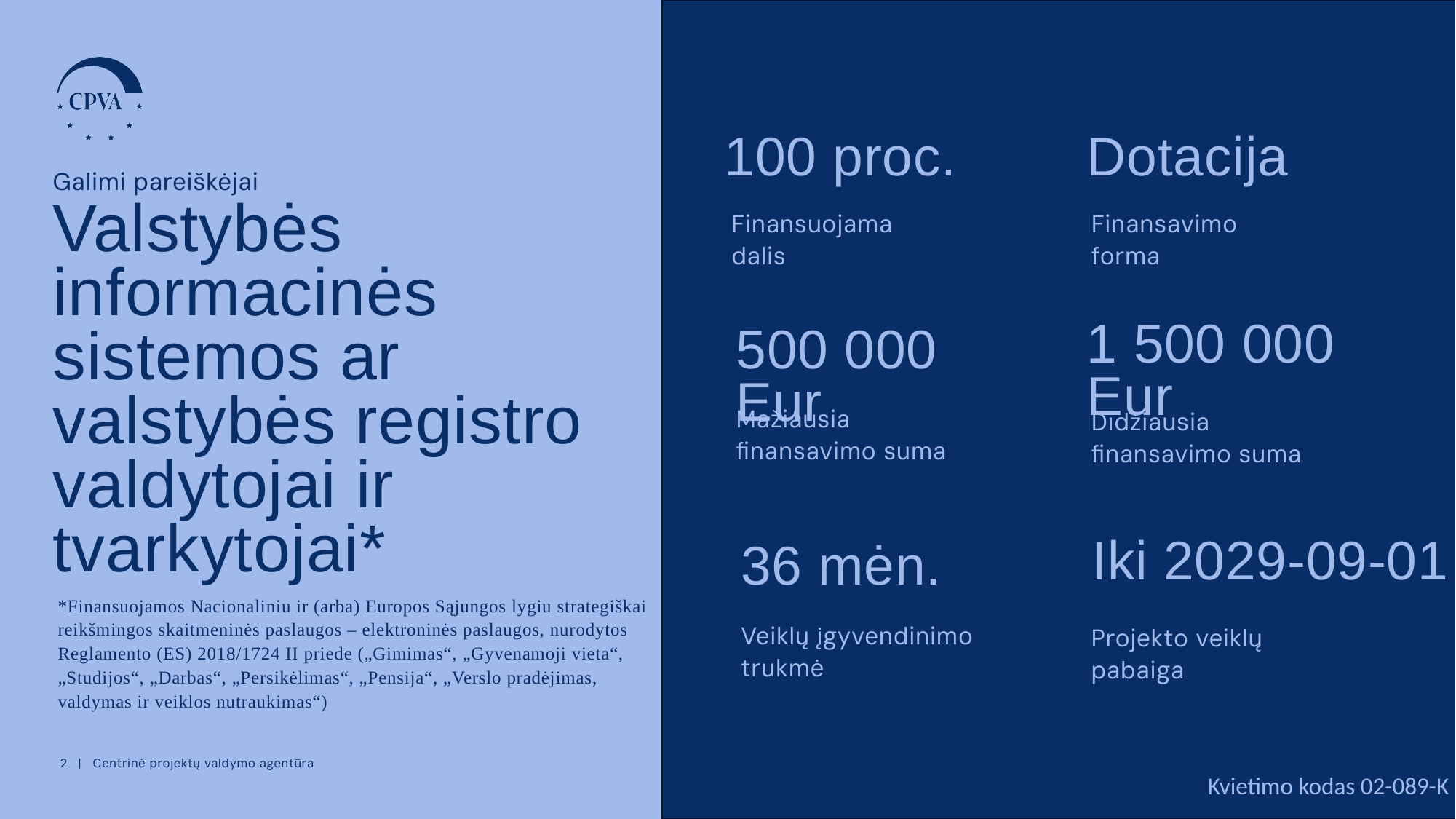

Dotacija
100 proc.
Galimi pareiškėjai
Valstybės informacinės sistemos ar valstybės registro valdytojai ir tvarkytojai*
Finansuojama dalis
Finansavimo
forma
1 500 000 Eur
500 000 Eur
Mažiausia finansavimo suma
Didžiausia finansavimo suma
Iki 2029-09-01
36 mėn.
*Finansuojamos Nacionaliniu ir (arba) Europos Sąjungos lygiu strategiškai reikšmingos skaitmeninės paslaugos – elektroninės paslaugos, nurodytos Reglamento (ES) 2018/1724 II priede („Gimimas“, „Gyvenamoji vieta“, „Studijos“, „Darbas“, „Persikėlimas“, „Pensija“, „Verslo pradėjimas, valdymas ir veiklos nutraukimas“)
Veiklų įgyvendinimo trukmė
Projekto veiklų pabaiga
2   |   Centrinė projektų valdymo agentūra
Kvietimo kodas 02-089-K